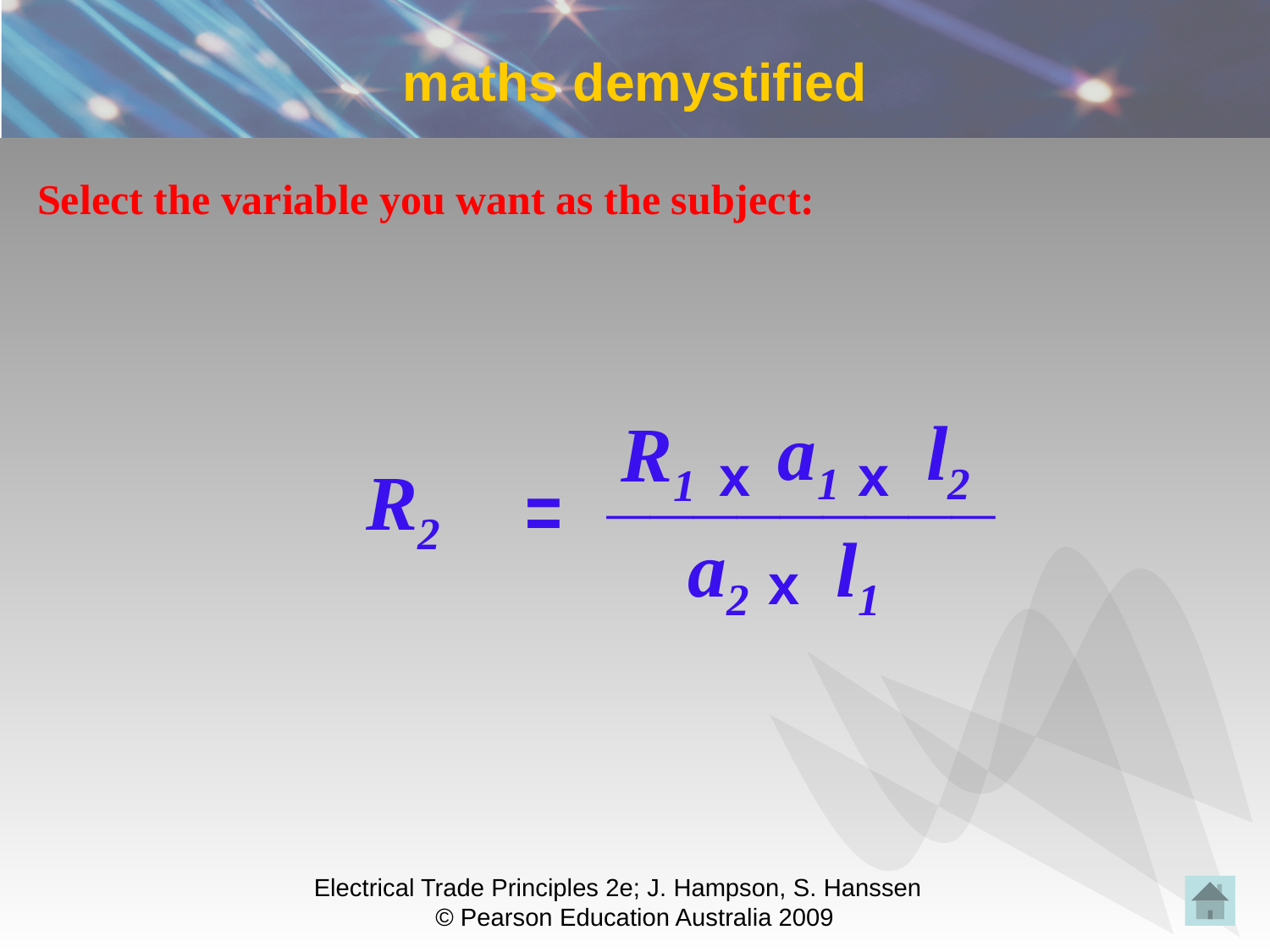

# maths demystified
Select the variable you want as the subject:

a1
l2
R1
_________
x
x
R2
=
a2
l1

x